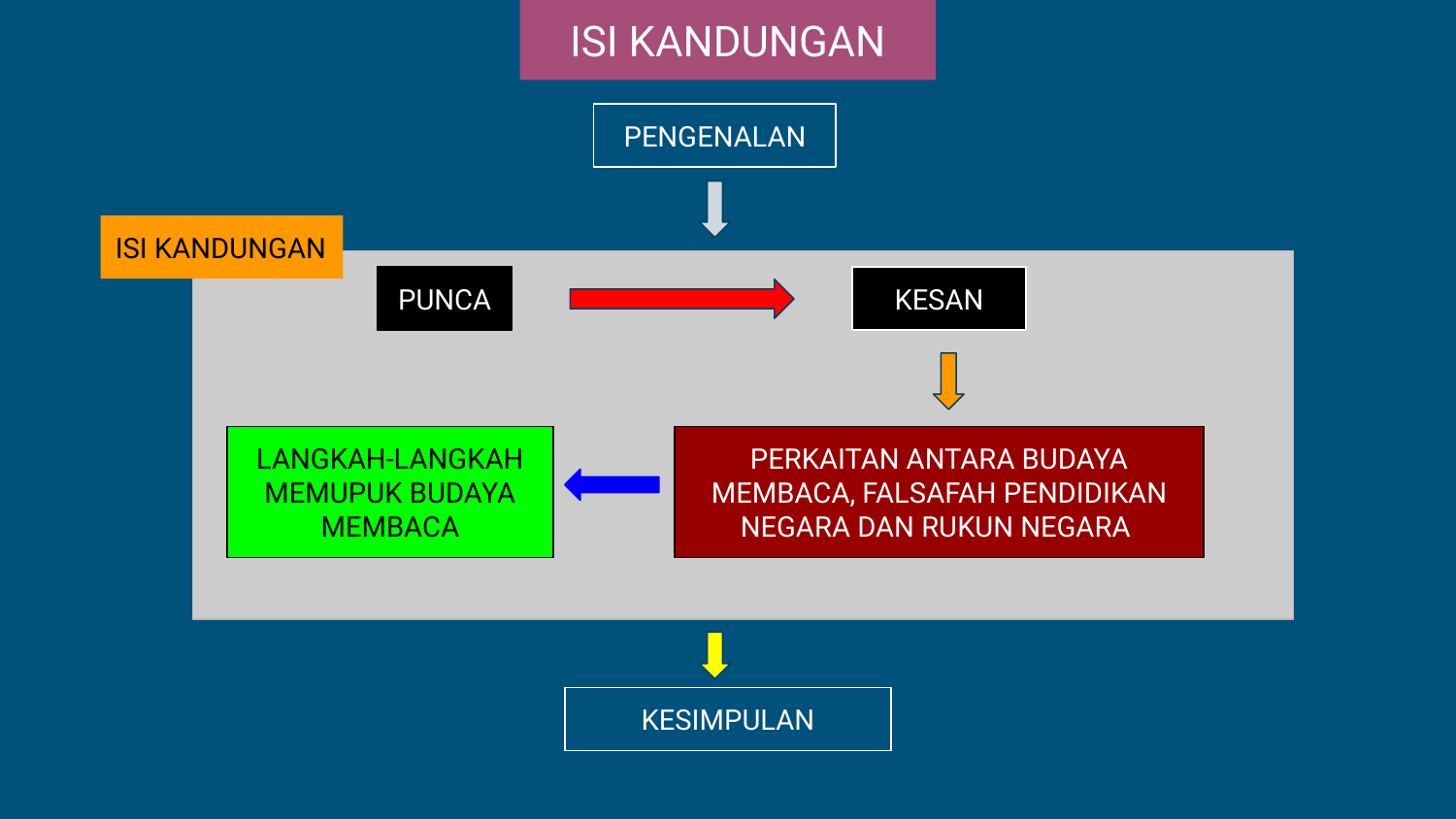

ISI KANDUNGAN
PENGENALAN

ISI KANDUNGAN

PUNCA
KESAN

LANGKAH-LANGKAH MEMUPUK BUDAYA MEMBACA
PERKAITAN ANTARA BUDAYA MEMBACA, FALSAFAH PENDIDIKAN NEGARA DAN RUKUN NEGARA

KESIMPULAN